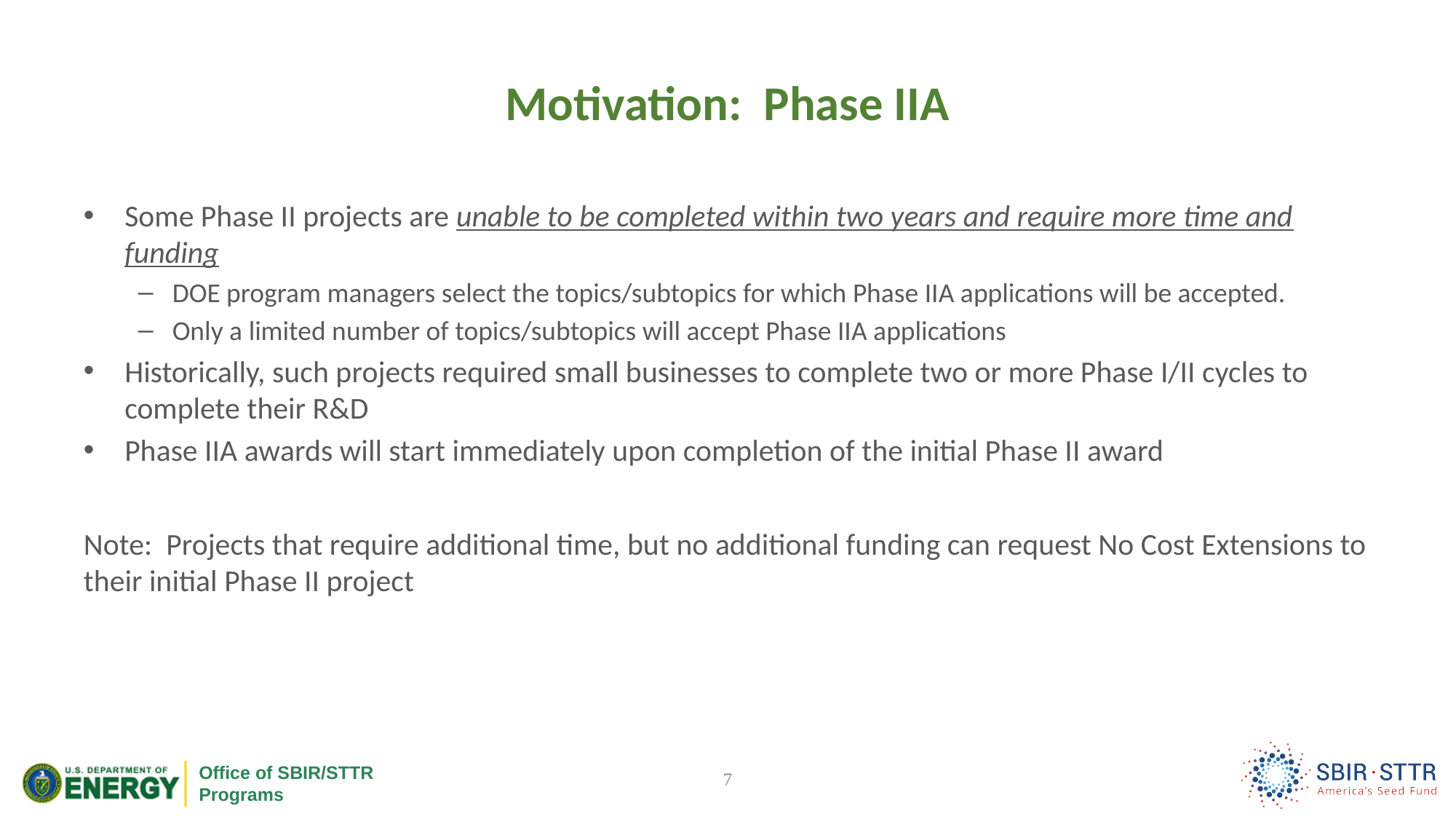

# Motivation:  Phase IIA
Some Phase II projects are unable to be completed within two years and require more time and funding
DOE program managers select the topics/subtopics for which Phase IIA applications will be accepted.
Only a limited number of topics/subtopics will accept Phase IIA applications
Historically, such projects required small businesses to complete two or more Phase I/II cycles to complete their R&D
Phase IIA awards will start immediately upon completion of the initial Phase II award

Note:  Projects that require additional time, but no additional funding can request No Cost Extensions to their initial Phase II project

7